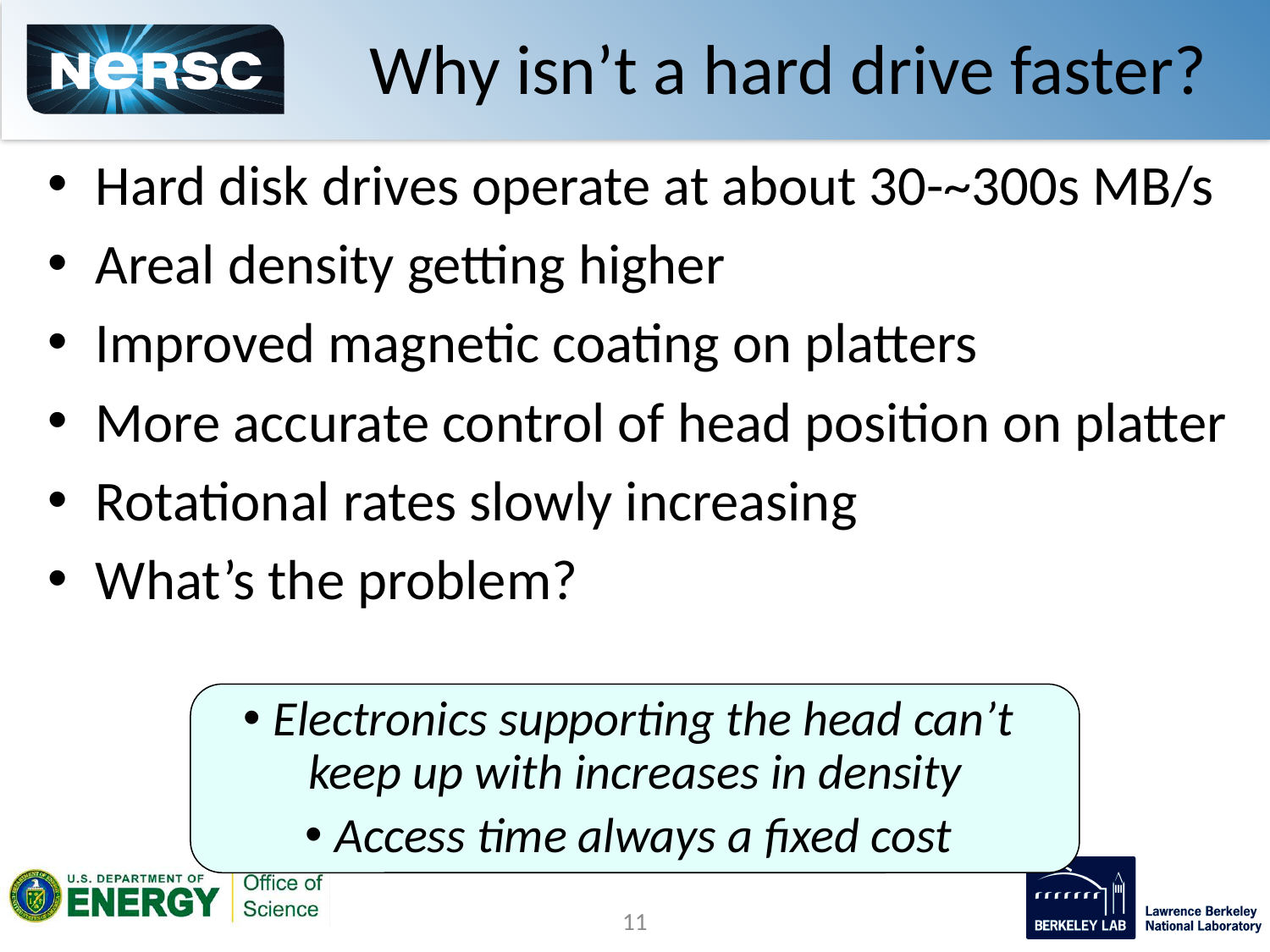

# Why isn’t a hard drive faster?
Hard disk drives operate at about 30-~300s MB/s
Areal density getting higher
Improved magnetic coating on platters
More accurate control of head position on platter
Rotational rates slowly increasing
What’s the problem?

Electronics supporting the head can’t keep up with increases in density
Access time always a fixed cost